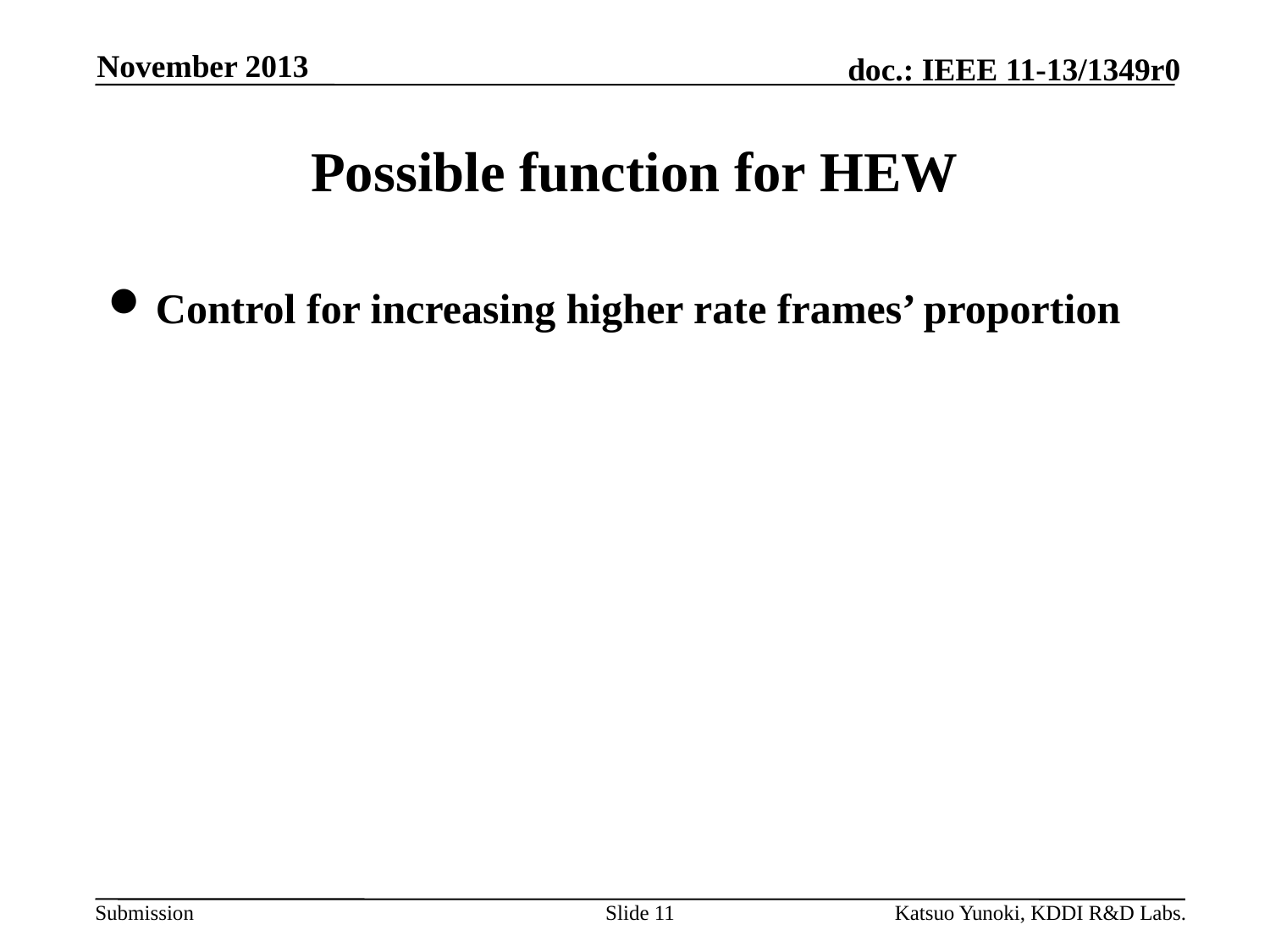

November 2013
# Possible function for HEW
Control for increasing higher rate frames’ proportion
Slide 11
Katsuo Yunoki, KDDI R&D Labs.